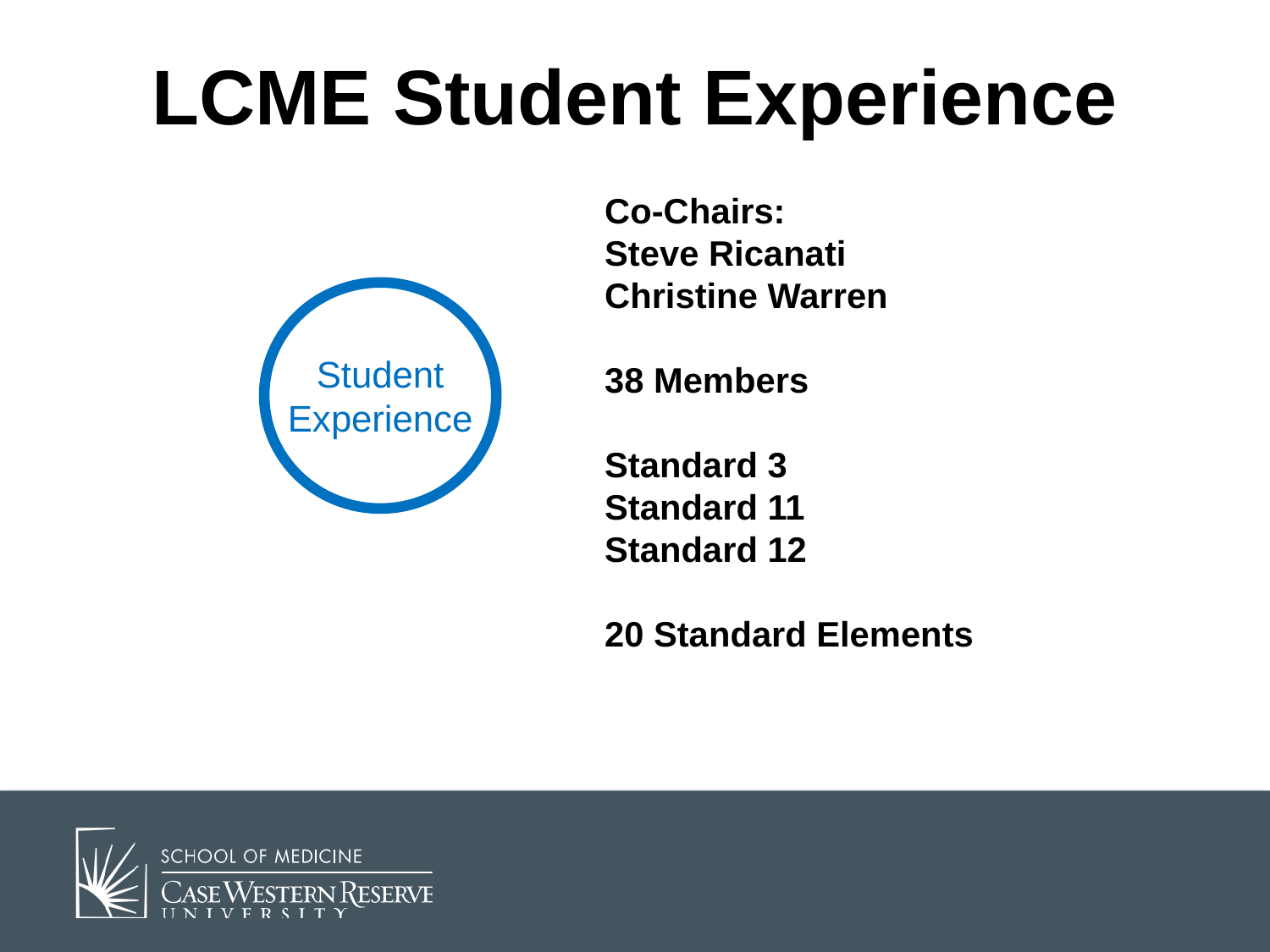

# LCME Student Experience
Co-Chairs:
Steve Ricanati
Christine Warren

38 Members

Standard 3
Standard 11
Standard 12

20 Standard Elements

Student Experience